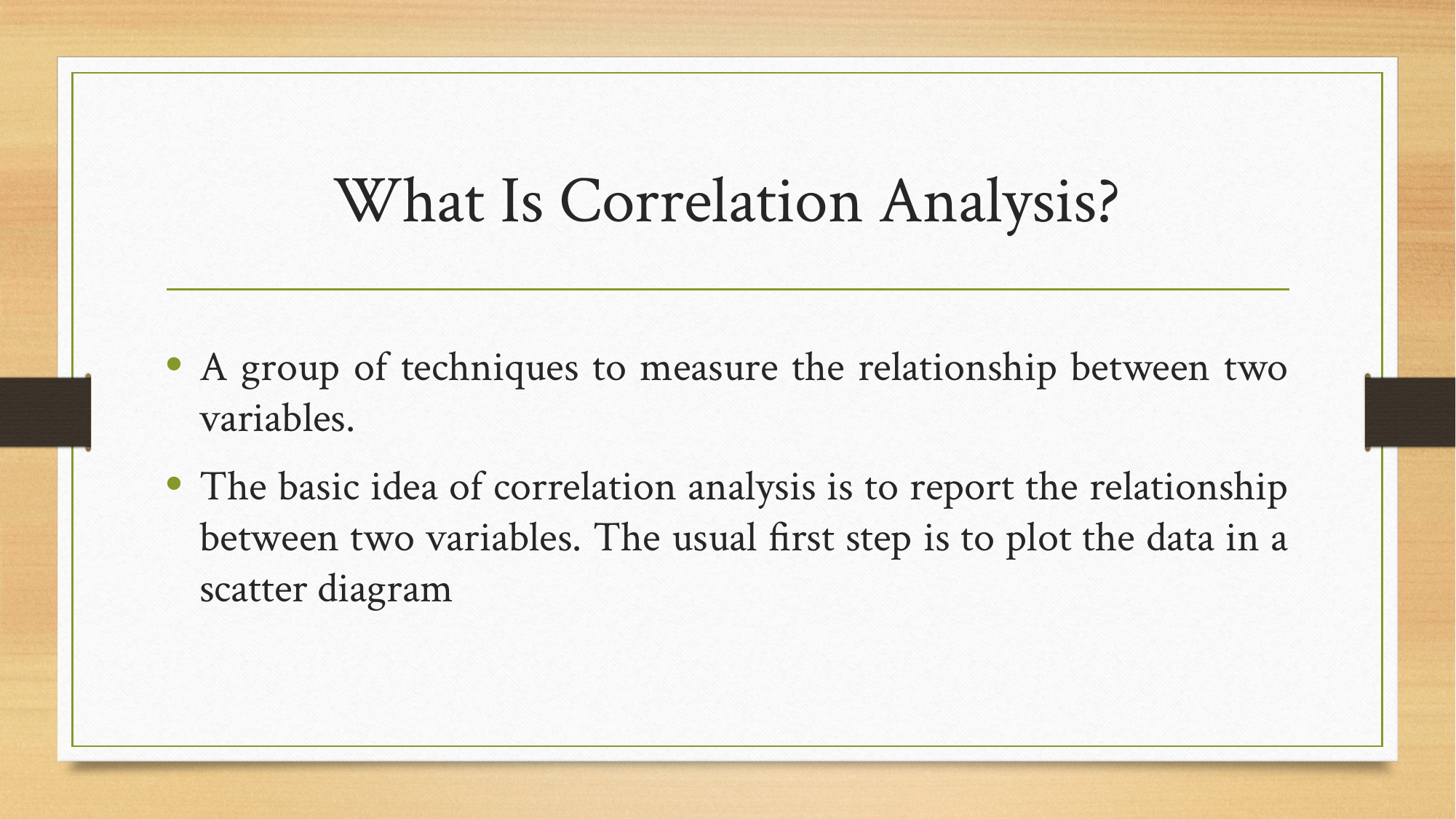

# What Is Correlation Analysis?
A group of techniques to measure the relationship between two variables.
The basic idea of correlation analysis is to report the relationship between two variables. The usual first step is to plot the data in a scatter diagram